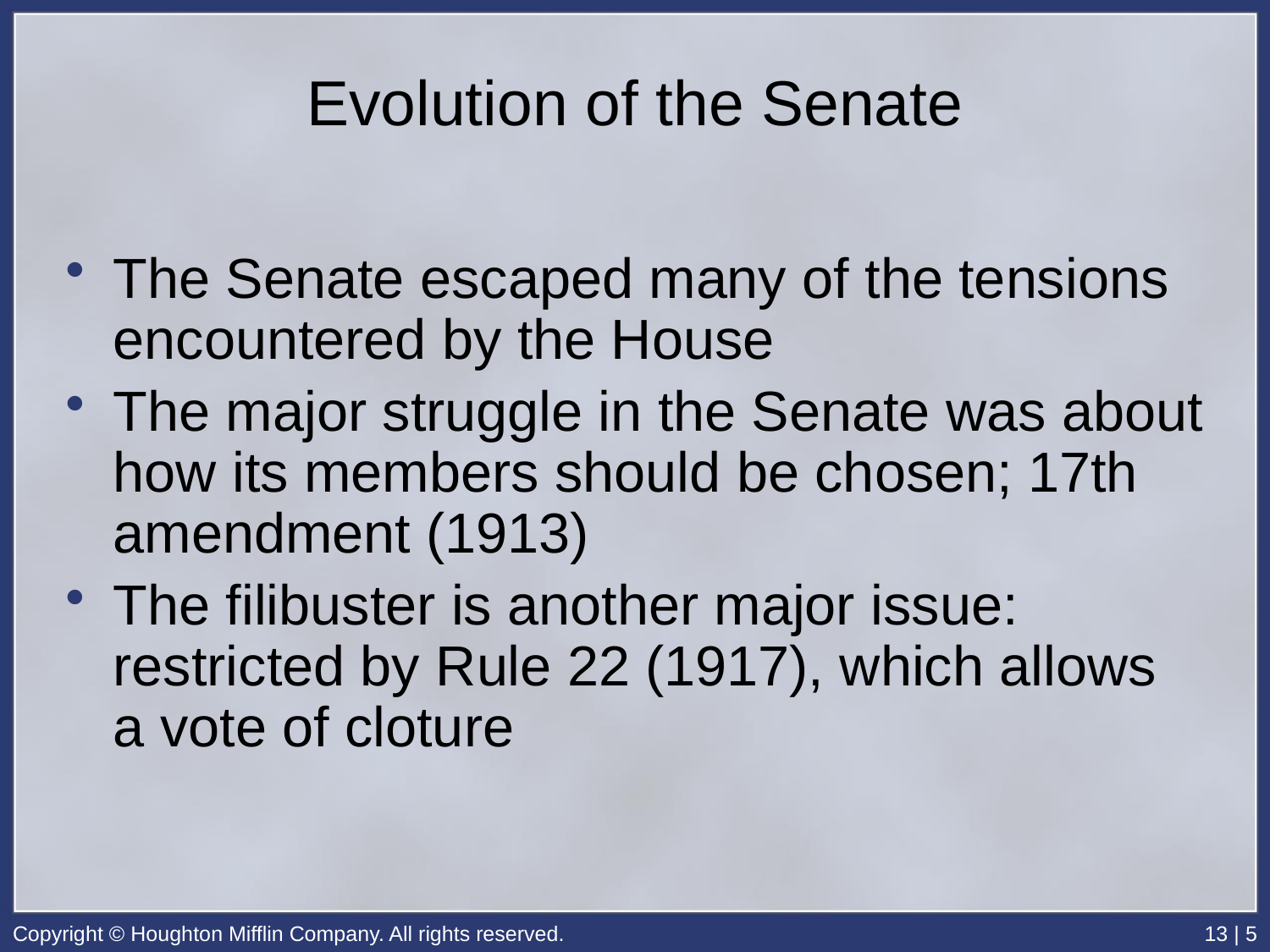

# Evolution of the Senate
The Senate escaped many of the tensions encountered by the House
The major struggle in the Senate was about how its members should be chosen; 17th amendment (1913)
The filibuster is another major issue: restricted by Rule 22 (1917), which allows a vote of cloture
Copyright © Houghton Mifflin Company. All rights reserved.
13 | 5